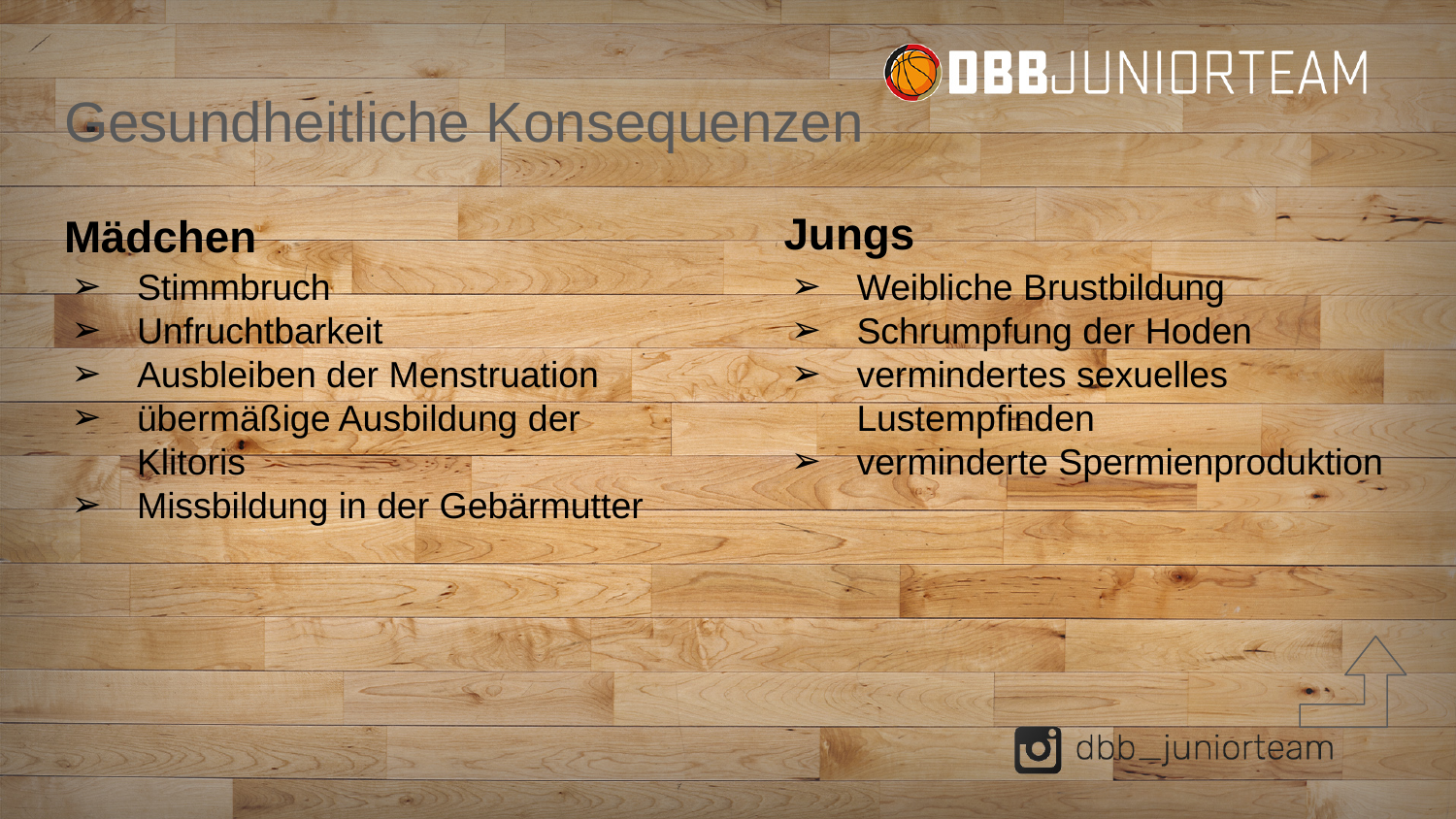

# Gesundheitliche Konsequenzen
Jungs
Mädchen
Stimmbruch
Unfruchtbarkeit
Ausbleiben der Menstruation
übermäßige Ausbildung der Klitoris
Missbildung in der Gebärmutter
Weibliche Brustbildung
Schrumpfung der Hoden
vermindertes sexuelles Lustempfinden
verminderte Spermienproduktion